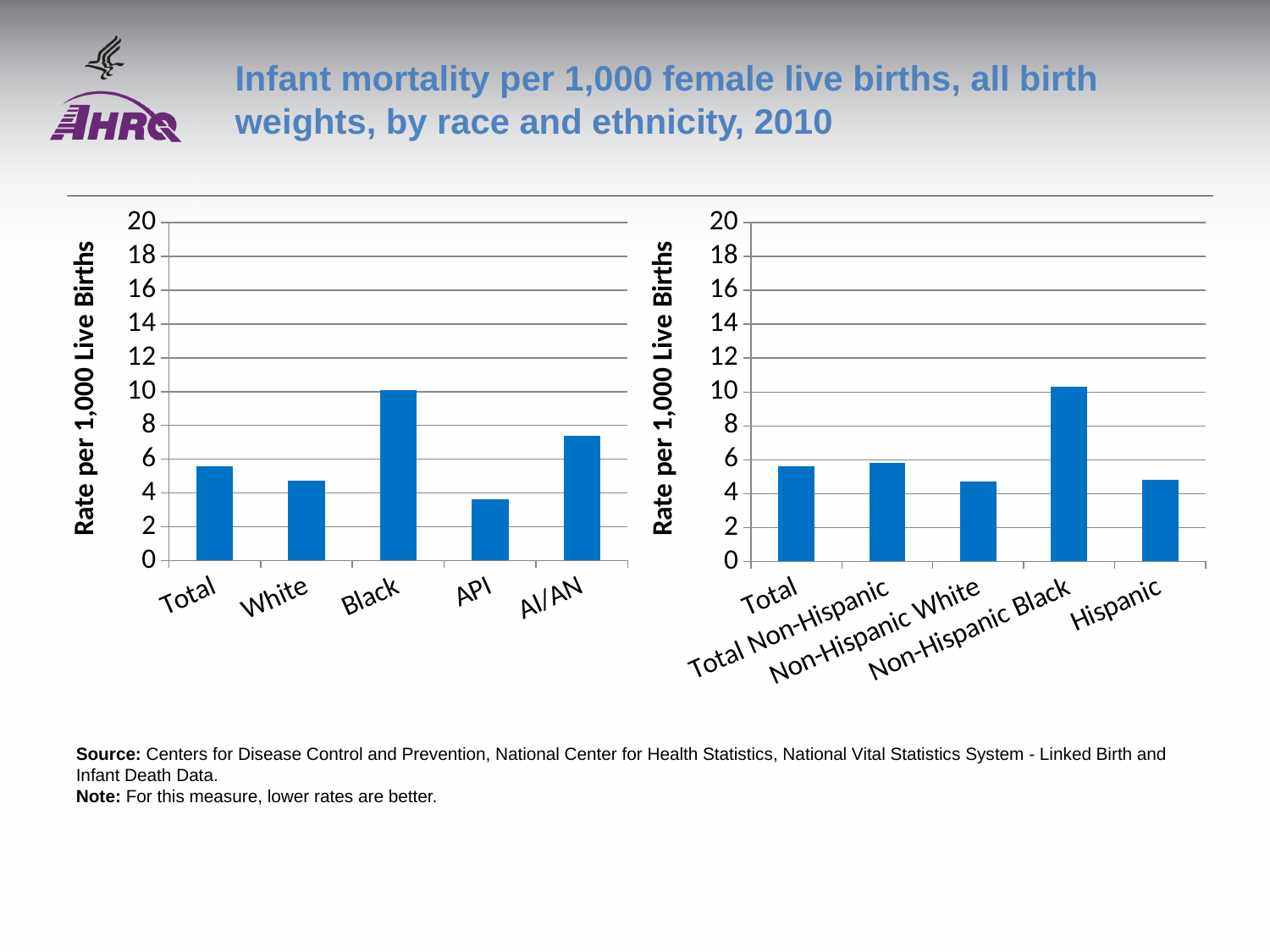

# Infant mortality per 1,000 female live births, all birth weights, by race and ethnicity, 2010

### Chart

| Category | Female |
|---|---|
| Total | 5.6 |
| White | 4.7 |
| Black | 10.1 |
| API | 3.6 |
| AI/AN | 7.4 |

### Chart

| Category | Female |
|---|---|
| Total | 5.6 |
| Total Non-Hispanic | 5.8 |
| Non-Hispanic White | 4.7 |
| Non-Hispanic Black | 10.3 |
| Hispanic | 4.8 |
Source: Centers for Disease Control and Prevention, National Center for Health Statistics, National Vital Statistics System - Linked Birth and Infant Death Data.
Note: For this measure, lower rates are better.